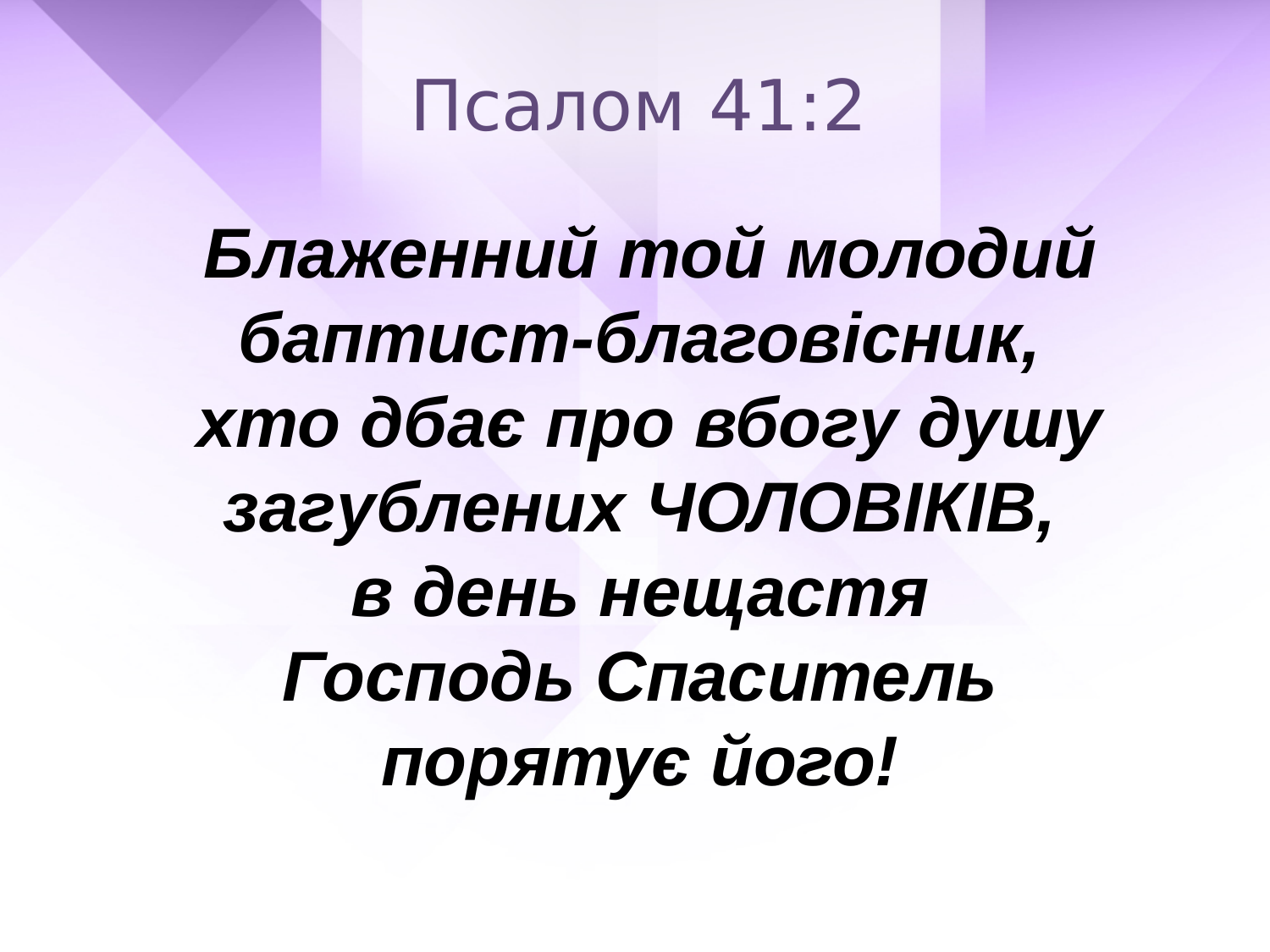

Псалом 41:2

Блаженний той молодий баптист-благовісник,
хто дбає про вбогу душу загублених ЧОЛОВІКІВ,
в день нещастя
Господь Спаситель
порятує його!